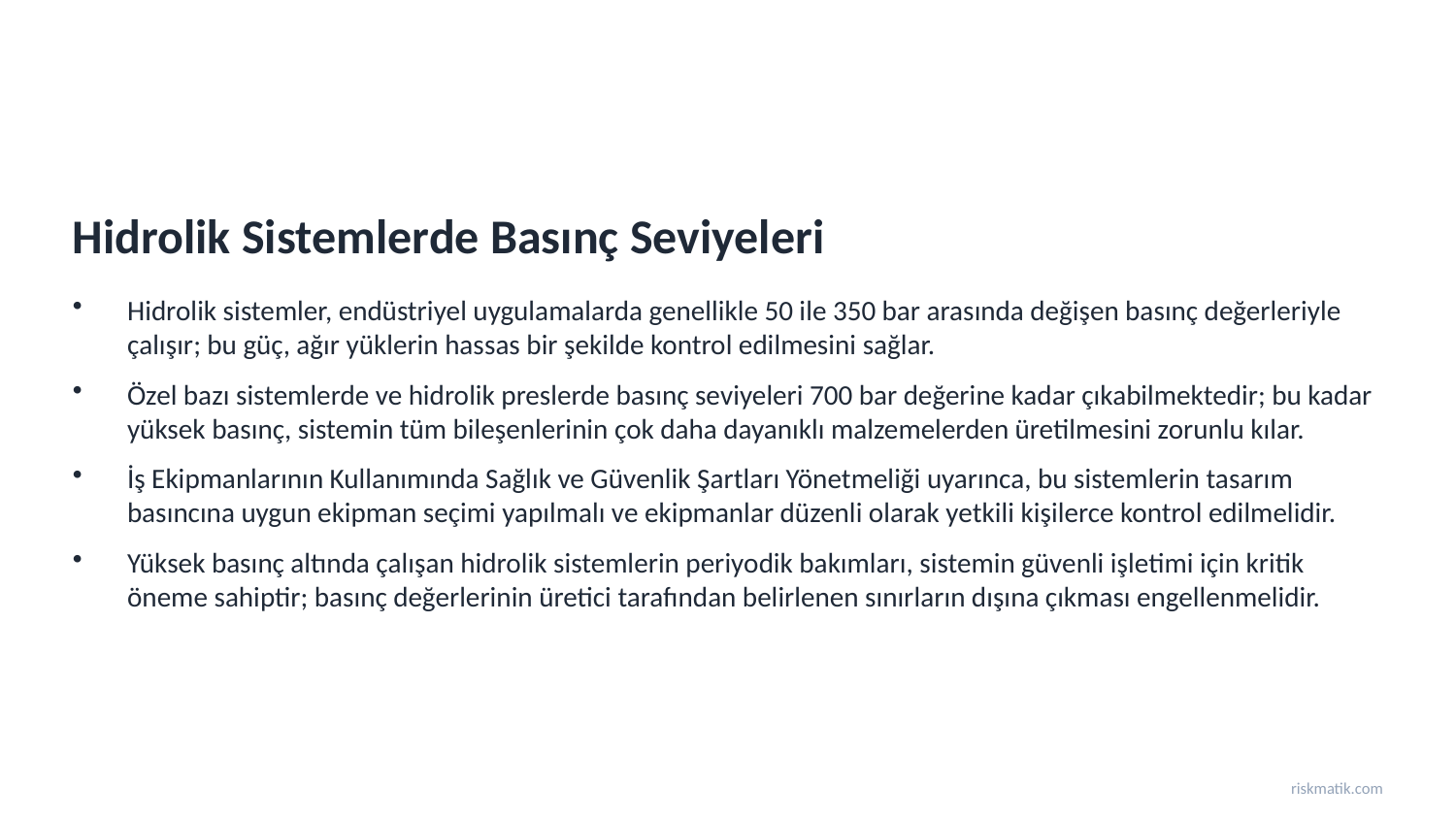

Hidrolik Sistemlerde Basınç Seviyeleri
Hidrolik sistemler, endüstriyel uygulamalarda genellikle 50 ile 350 bar arasında değişen basınç değerleriyle çalışır; bu güç, ağır yüklerin hassas bir şekilde kontrol edilmesini sağlar.
Özel bazı sistemlerde ve hidrolik preslerde basınç seviyeleri 700 bar değerine kadar çıkabilmektedir; bu kadar yüksek basınç, sistemin tüm bileşenlerinin çok daha dayanıklı malzemelerden üretilmesini zorunlu kılar.
İş Ekipmanlarının Kullanımında Sağlık ve Güvenlik Şartları Yönetmeliği uyarınca, bu sistemlerin tasarım basıncına uygun ekipman seçimi yapılmalı ve ekipmanlar düzenli olarak yetkili kişilerce kontrol edilmelidir.
Yüksek basınç altında çalışan hidrolik sistemlerin periyodik bakımları, sistemin güvenli işletimi için kritik öneme sahiptir; basınç değerlerinin üretici tarafından belirlenen sınırların dışına çıkması engellenmelidir.
riskmatik.com